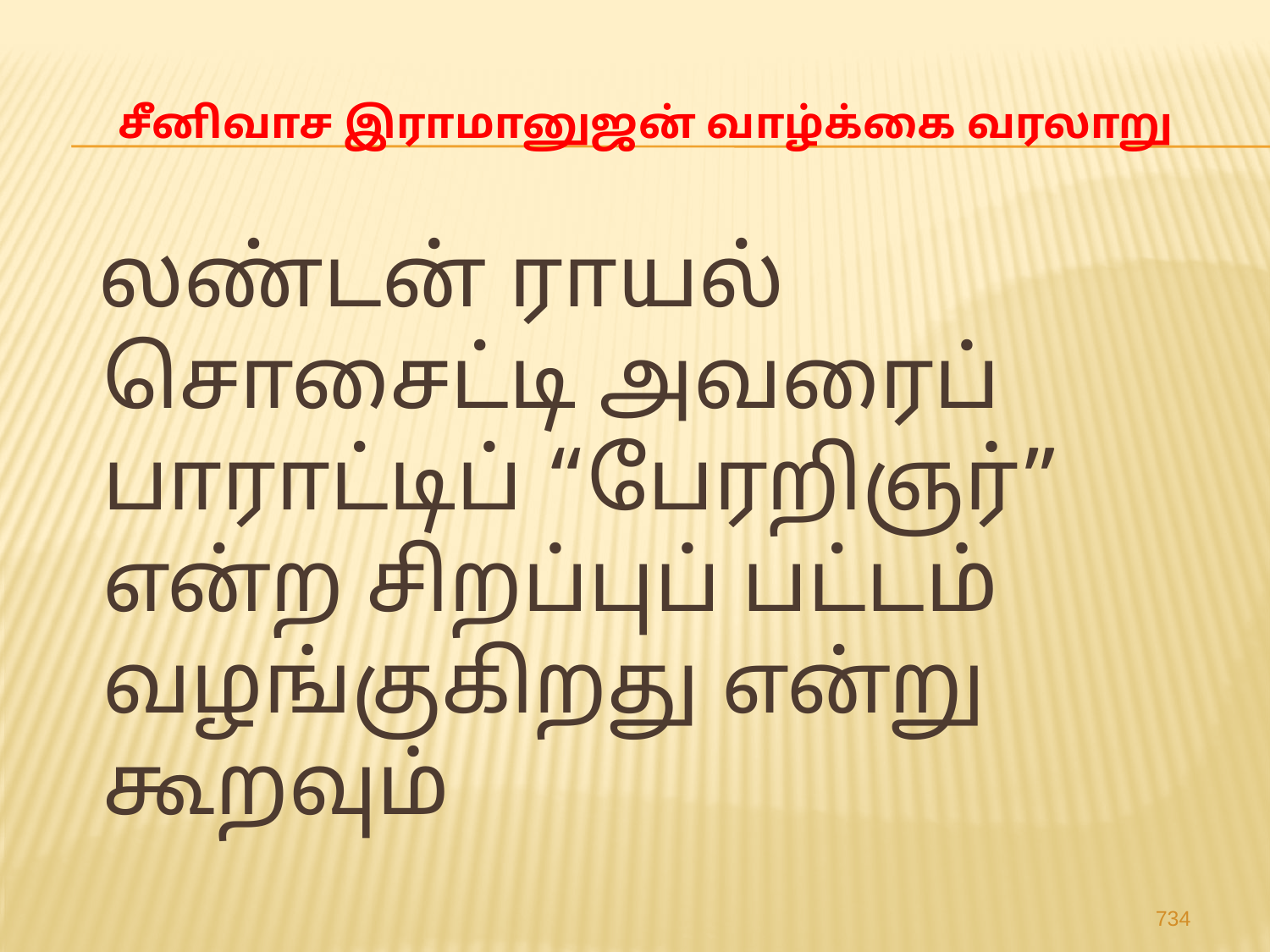

# சீனிவாச இராமானுஜன் வாழ்க்கை வரலாறு
   லண்டன் ராயல் சொசைட்டி அவரைப் பாராட்டிப் “பேரறிஞர்” என்ற சிறப்புப் பட்டம் வழங்குகிறது என்று கூறவும்

734